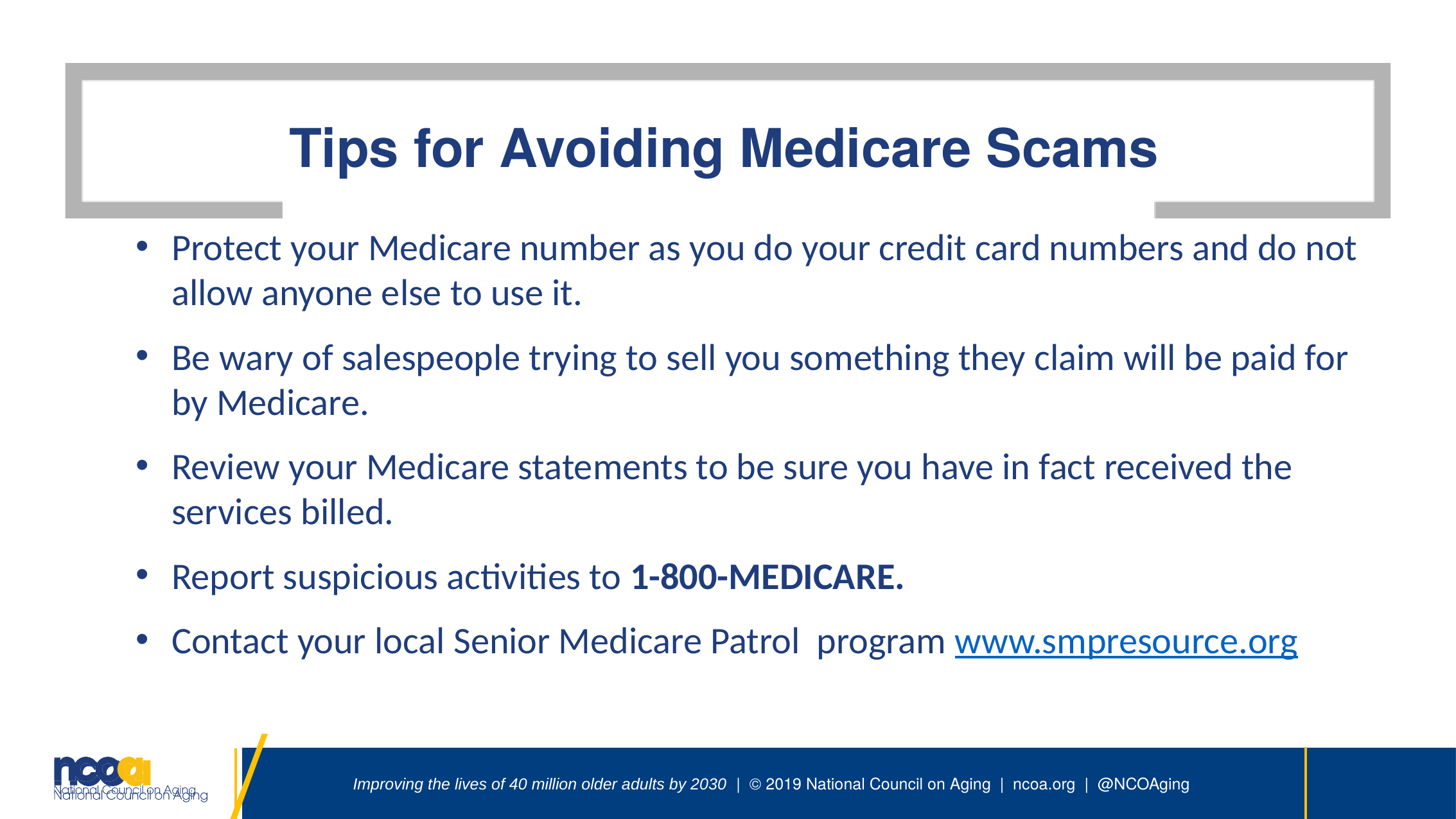

# Tips for Avoiding Medicare Scams
Protect your Medicare number as you do your credit card numbers and do not allow anyone else to use it.
Be wary of salespeople trying to sell you something they claim will be paid for by Medicare.
Review your Medicare statements to be sure you have in fact received the services billed.
Report suspicious activities to 1-800-MEDICARE.
Contact your local Senior Medicare Patrol  program www.smpresource.org